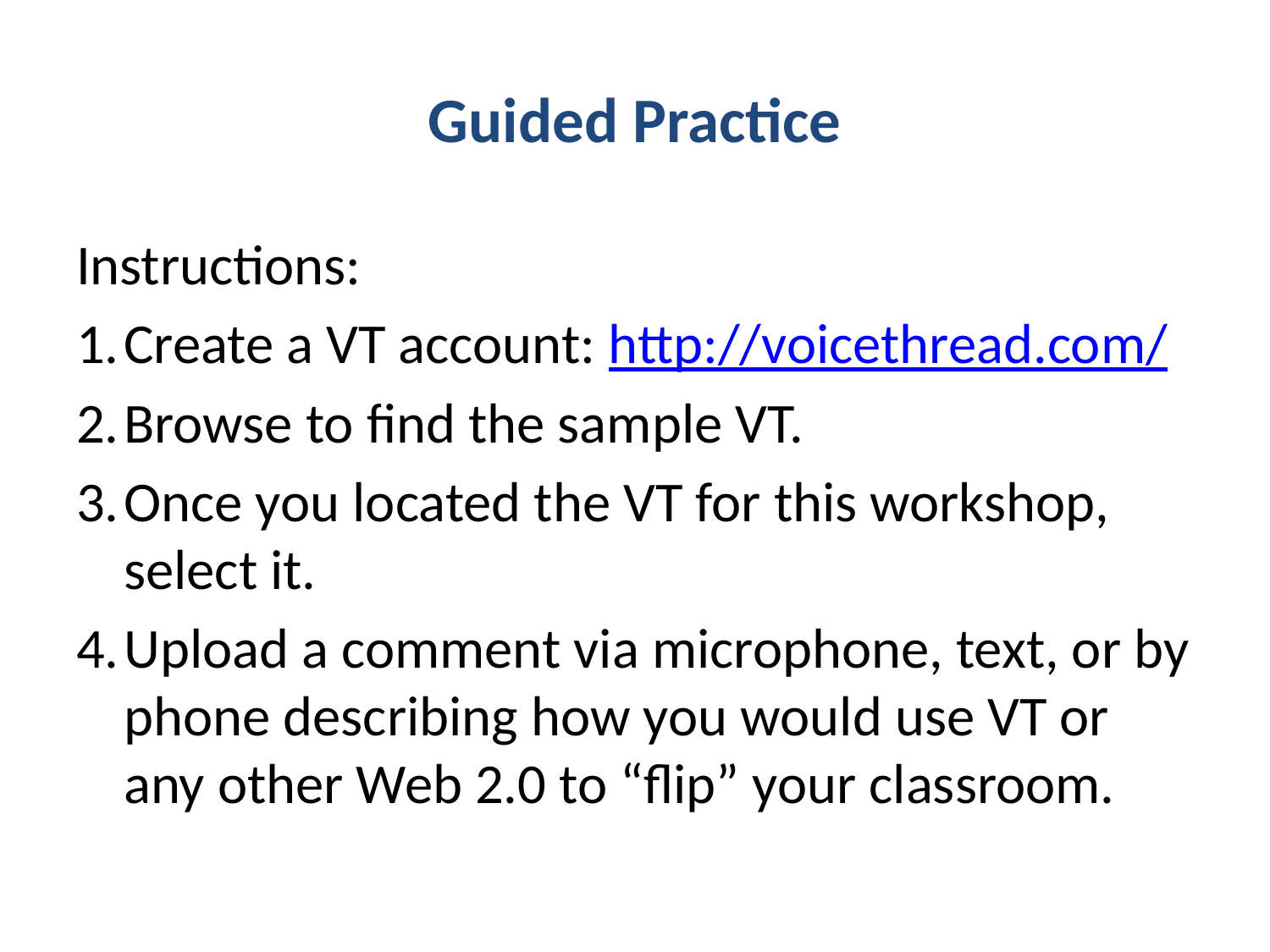

# Guided Practice
Instructions:
Create a VT account: http://voicethread.com/
Browse to find the sample VT.
Once you located the VT for this workshop, select it.
Upload a comment via microphone, text, or by phone describing how you would use VT or any other Web 2.0 to “flip” your classroom.